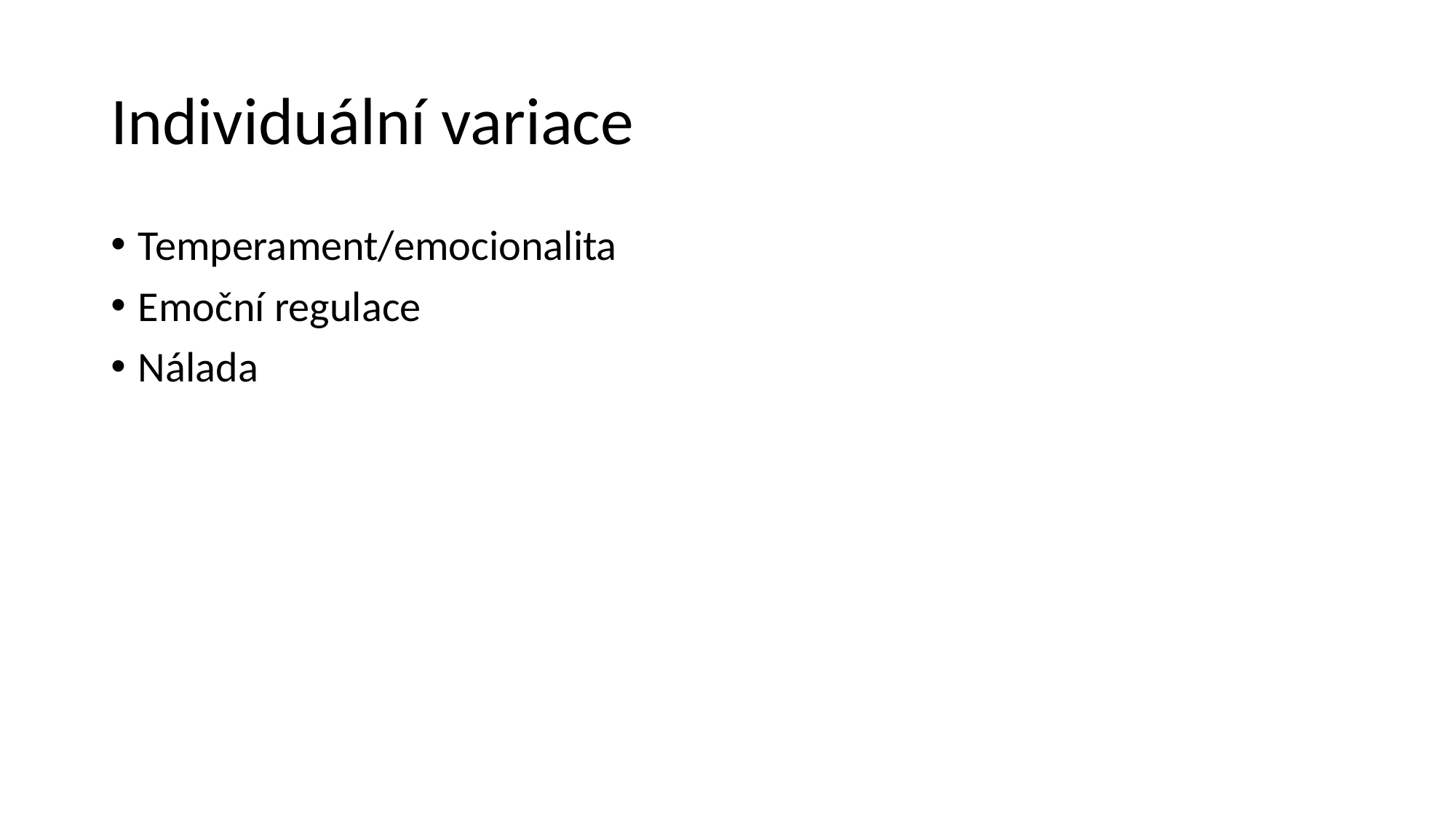

# Individuální variace
Temperament/emocionalita
Emoční regulace
Nálada